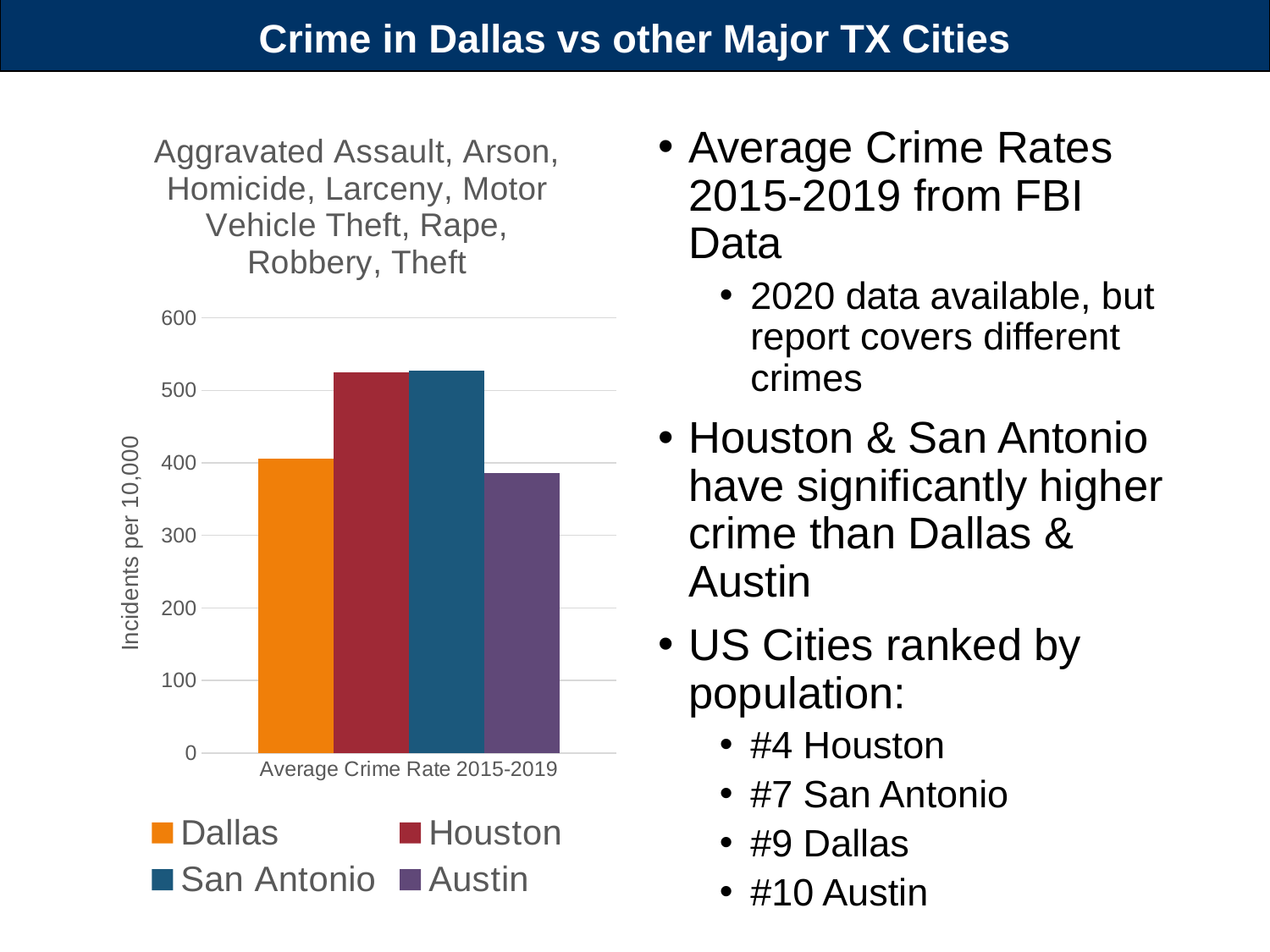

# Crime in Dallas vs other Major TX Cities

[unsupported chart]

Average Crime Rates 2015-2019 from FBI Data
2020 data available, but report covers different crimes
Houston & San Antonio have significantly higher crime than Dallas & Austin
US Cities ranked by population:
#4 Houston
#7 San Antonio
#9 Dallas
#10 Austin

NOCUPP: Delivering 50,000+ hours of Police Patrol